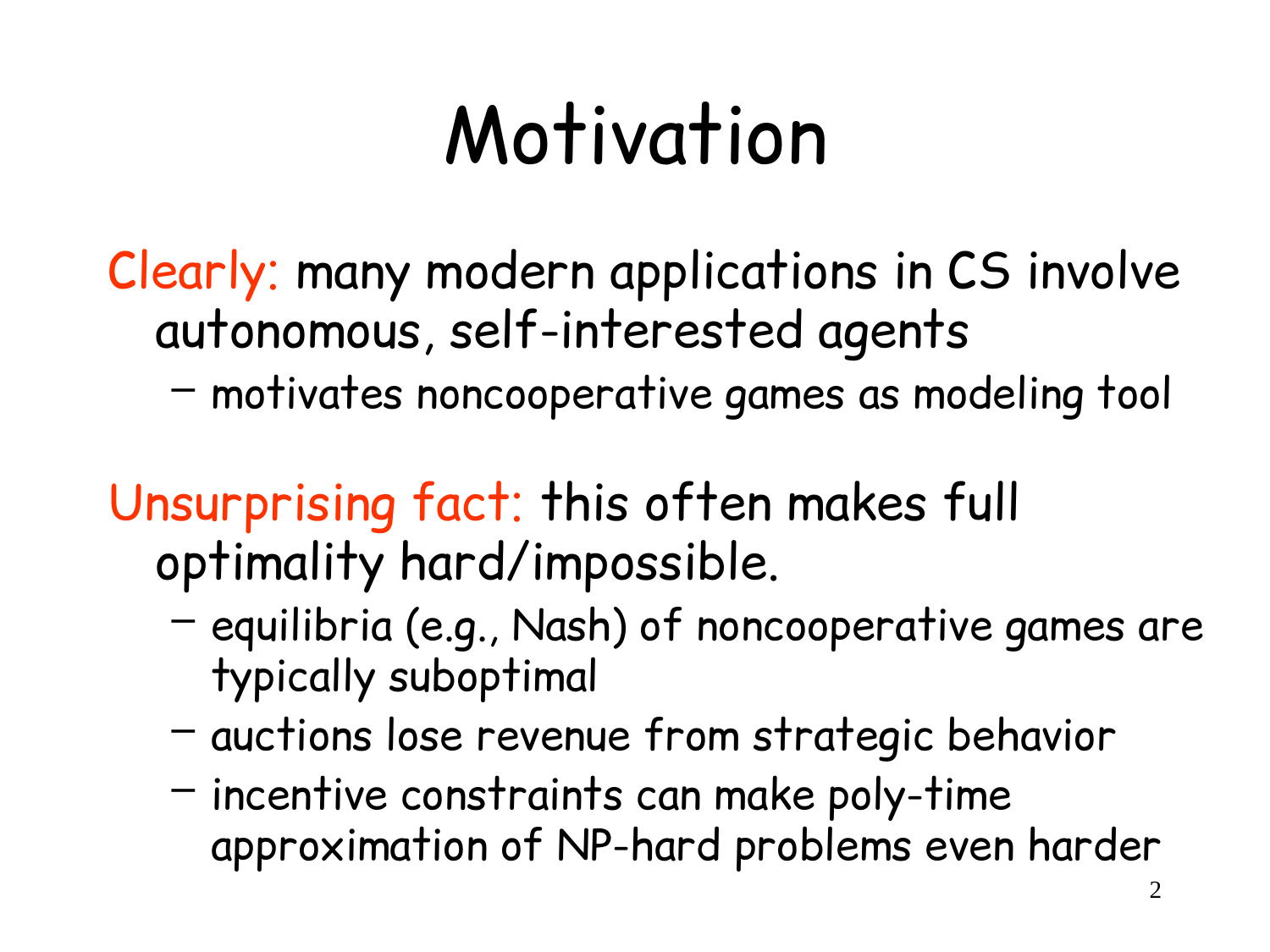

# Motivation
Clearly: many modern applications in CS involve autonomous, self-interested agents
motivates noncooperative games as modeling tool

Unsurprising fact: this often makes full optimality hard/impossible.
equilibria (e.g., Nash) of noncooperative games are typically suboptimal
auctions lose revenue from strategic behavior
incentive constraints can make poly-time approximation of NP-hard problems even harder
2